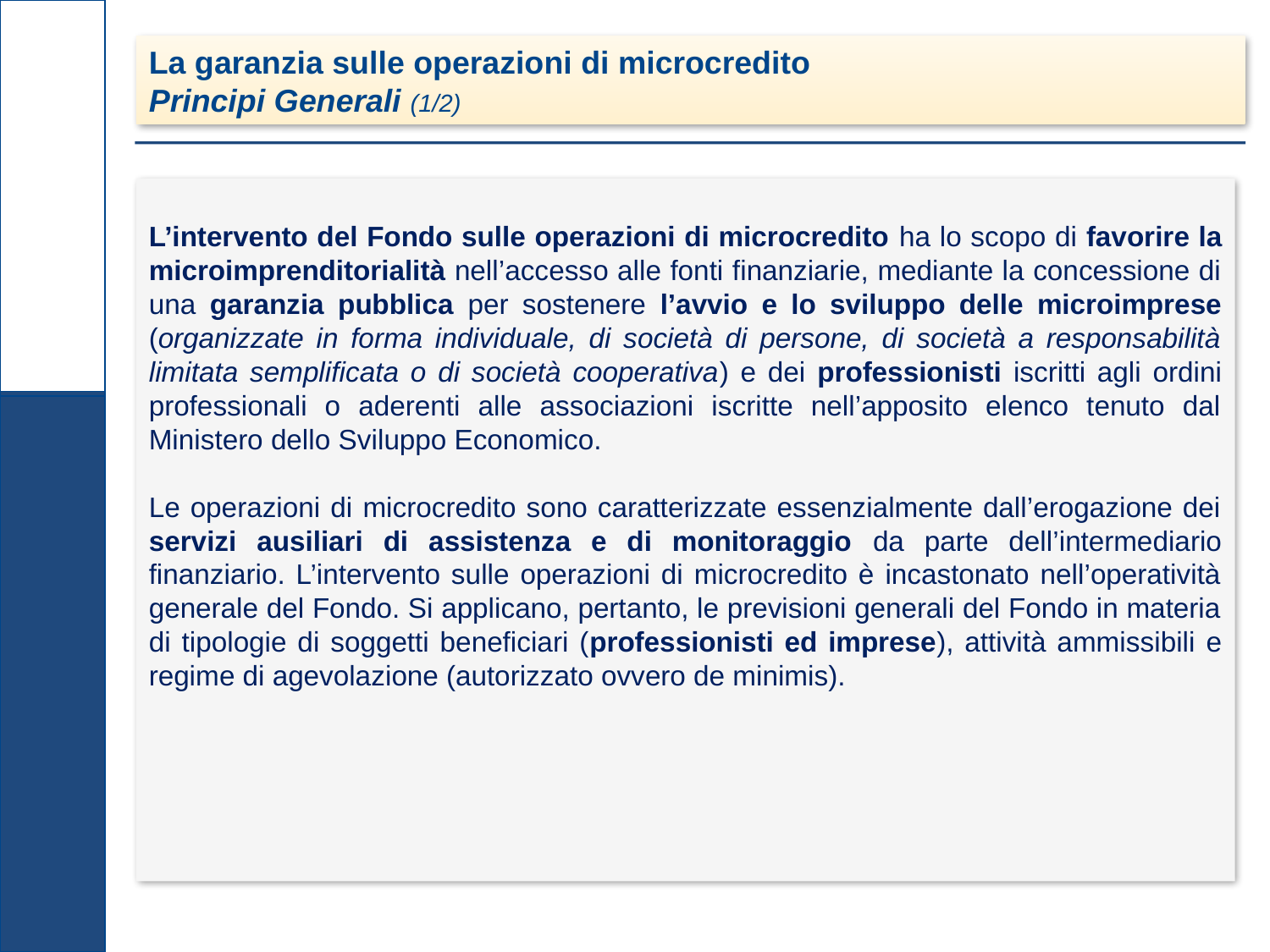

La garanzia sulle operazioni di microcredito
Principi Generali (1/2)

L’intervento del Fondo sulle operazioni di microcredito ha lo scopo di favorire la microimprenditorialità nell’accesso alle fonti finanziarie, mediante la concessione di una garanzia pubblica per sostenere l’avvio e lo sviluppo delle microimprese (organizzate in forma individuale, di società di persone, di società a responsabilità limitata semplificata o di società cooperativa) e dei professionisti iscritti agli ordini professionali o aderenti alle associazioni iscritte nell’apposito elenco tenuto dal Ministero dello Sviluppo Economico.

Le operazioni di microcredito sono caratterizzate essenzialmente dall’erogazione dei servizi ausiliari di assistenza e di monitoraggio da parte dell’intermediario finanziario. L’intervento sulle operazioni di microcredito è incastonato nell’operatività generale del Fondo. Si applicano, pertanto, le previsioni generali del Fondo in materia di tipologie di soggetti beneficiari (professionisti ed imprese), attività ammissibili e regime di agevolazione (autorizzato ovvero de minimis).